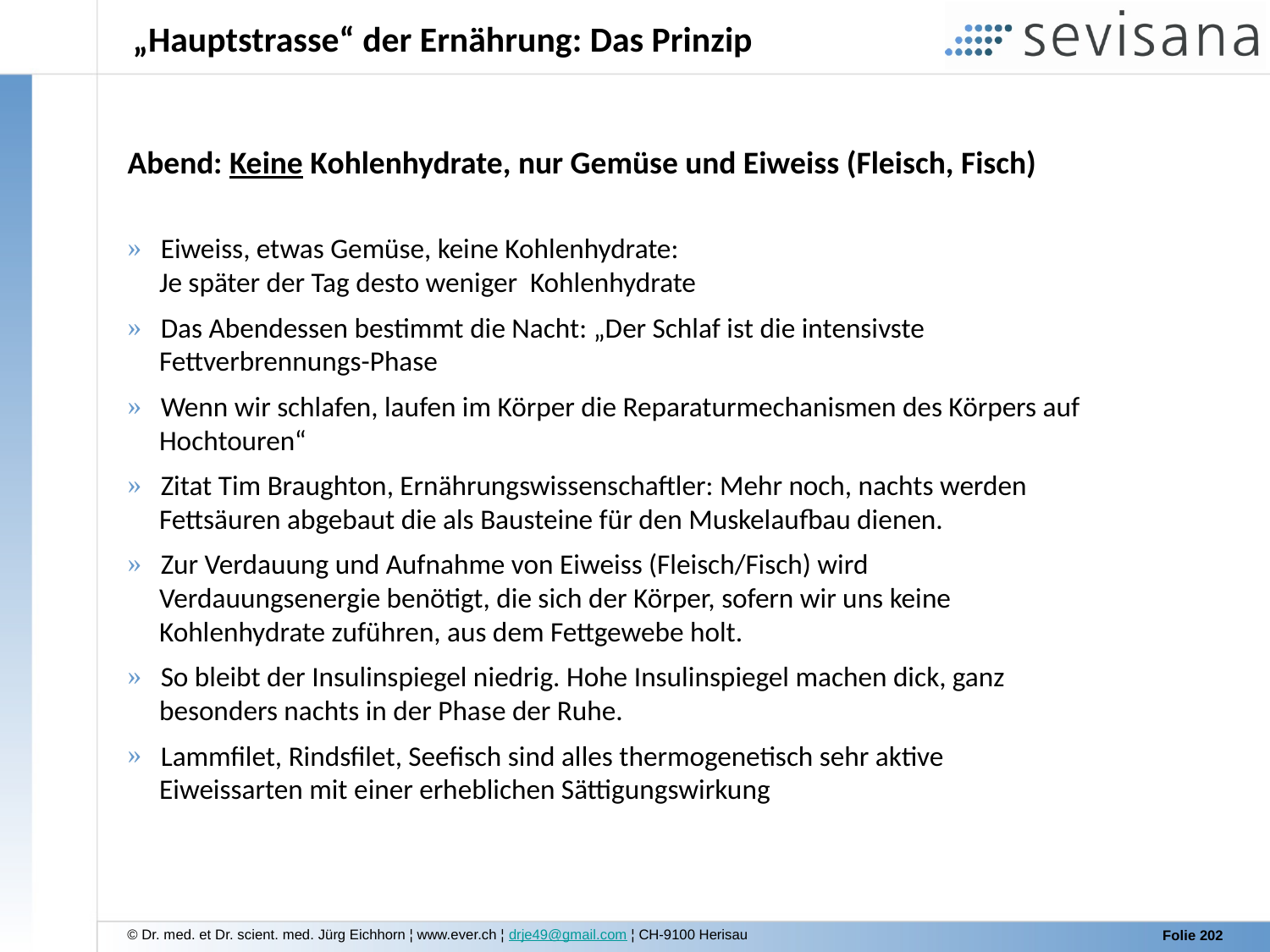

# „Hauptstrasse“ der Ernährung: Das Prinzip
Abend: Keine Kohlenhydrate, nur Gemüse und Eiweiss (Fleisch, Fisch)
   Eiweiss, etwas Gemüse, keine Kohlenhydrate:
     Je später der Tag desto weniger  Kohlenhydrate
   Das Abendessen bestimmt die Nacht: „Der Schlaf ist die intensivste
     Fettverbrennungs-Phase
   Wenn wir schlafen, laufen im Körper die Reparaturmechanismen des Körpers auf
     Hochtouren“
   Zitat Tim Braughton, Ernährungswissenschaftler: Mehr noch, nachts werden
     Fettsäuren abgebaut die als Bausteine für den Muskelaufbau dienen.
   Zur Verdauung und Aufnahme von Eiweiss (Fleisch/Fisch) wird
     Verdauungsenergie benötigt, die sich der Körper, sofern wir uns keine
     Kohlenhydrate zuführen, aus dem Fettgewebe holt.
   So bleibt der Insulinspiegel niedrig. Hohe Insulinspiegel machen dick, ganz
     besonders nachts in der Phase der Ruhe.
   Lammfilet, Rindsfilet, Seefisch sind alles thermogenetisch sehr aktive
     Eiweissarten mit einer erheblichen Sättigungswirkung